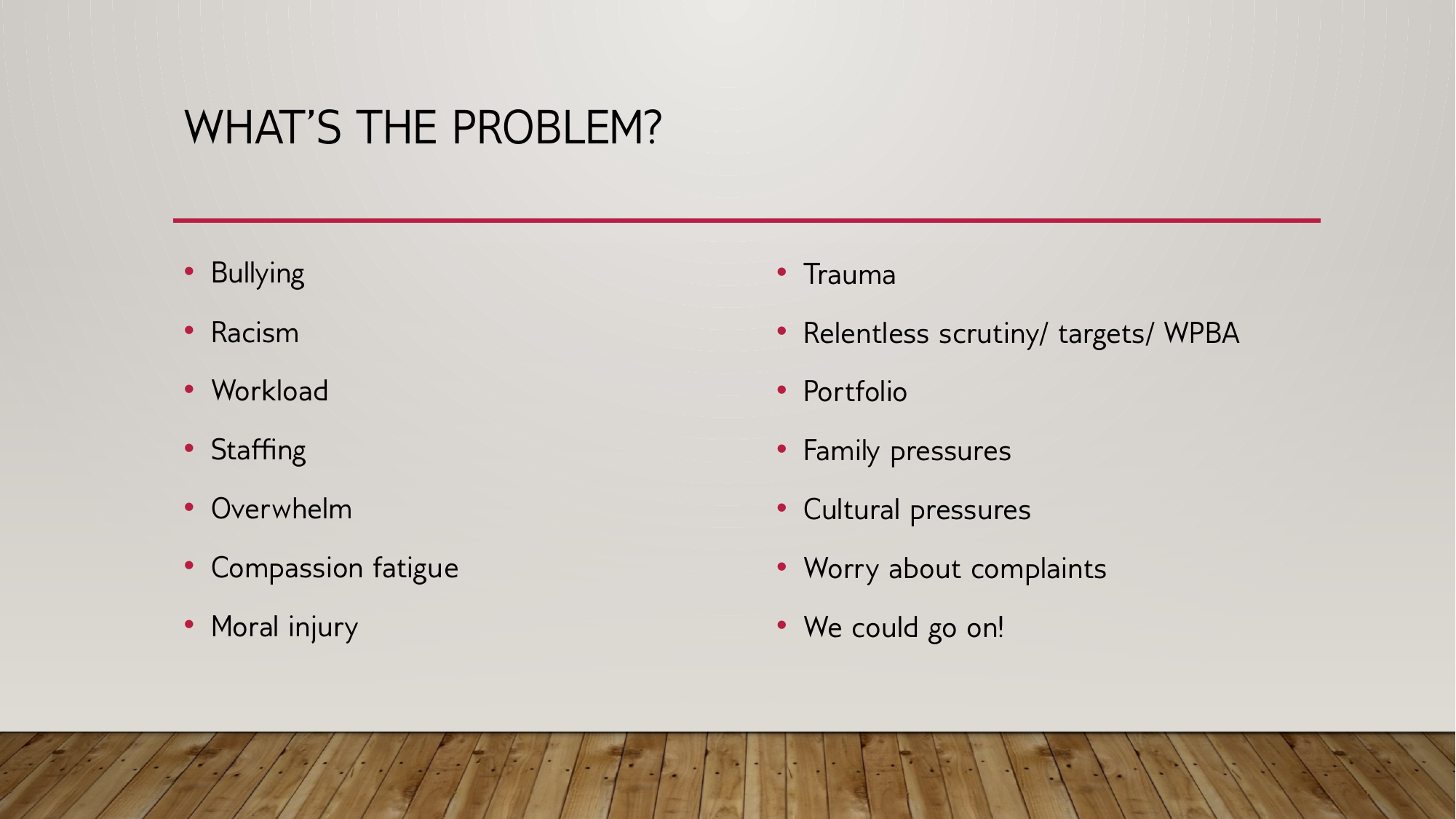

# What’s the problem?
Bullying
Racism
Workload
Staffing
Overwhelm
Compassion fatigue
Moral injury
Trauma
Relentless scrutiny/ targets/ WPBA
Portfolio
Family pressures
Cultural pressures
Worry about complaints
We could go on!